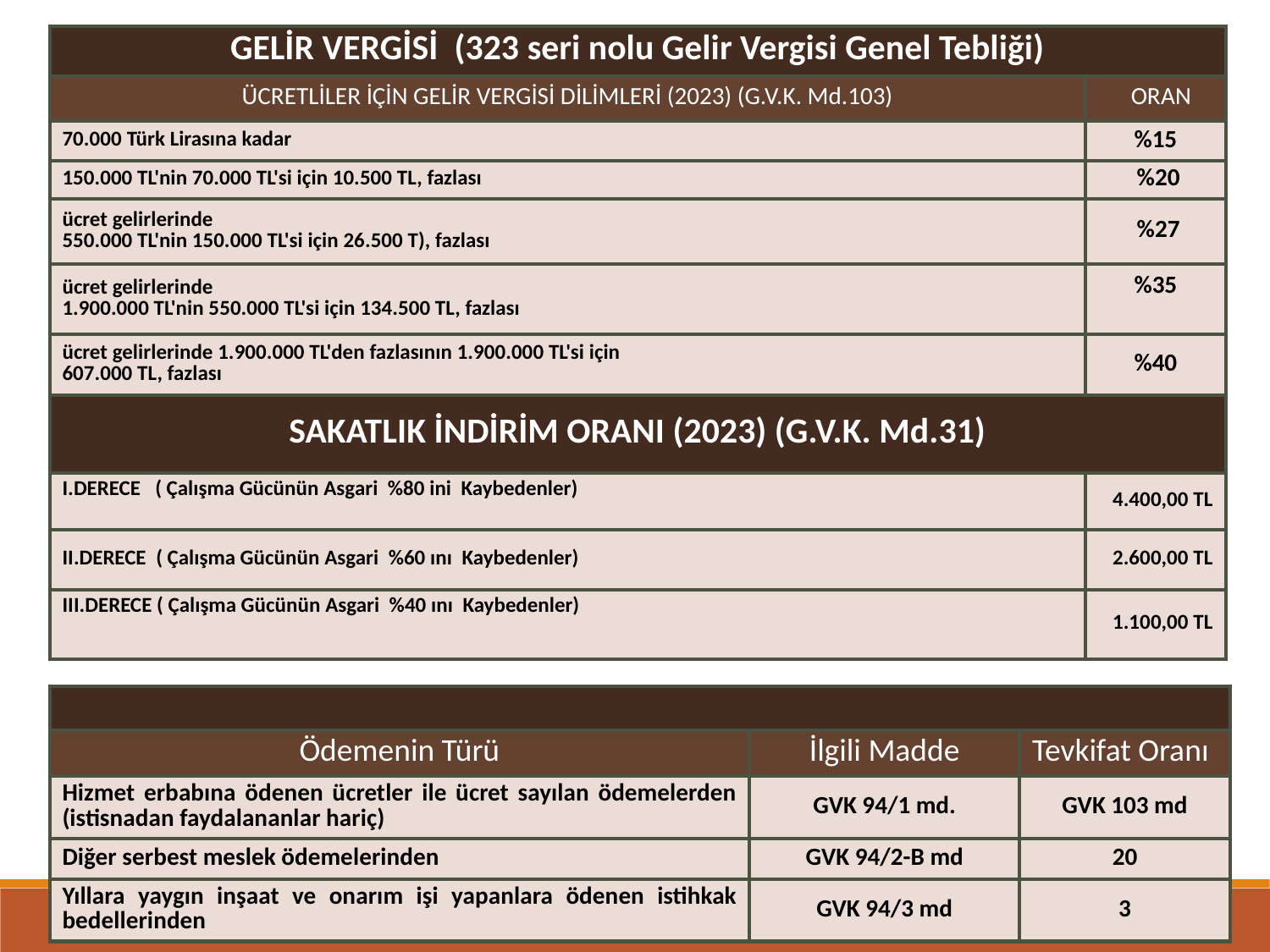

| GELİR VERGİSİ (323 seri nolu Gelir Vergisi Genel Tebliği) |  |
| --- | --- |
| ÜCRETLİLER İÇİN GELİR VERGİSİ DİLİMLERİ (2023) (G.V.K. Md.103) | ORAN |
| 70.000 Türk Lirasına kadar | %15 |
| 150.000 TL'nin 70.000 TL'si için 10.500 TL, fazlası | %20 |
| ücret gelirlerinde 550.000 TL'nin 150.000 TL'si için 26.500 T), fazlası | %27 |
| ücret gelirlerinde 1.900.000 TL'nin 550.000 TL'si için 134.500 TL, fazlası | %35 |
| ücret gelirlerinde 1.900.000 TL'den fazlasının 1.900.000 TL'si için 607.000 TL, fazlası | %40 |
| SAKATLIK İNDİRİM ORANI (2023) (G.V.K. Md.31) |  |
| I.DERECE ( Çalışma Gücünün Asgari %80 ini Kaybedenler) | 4.400,00 TL |
| II.DERECE ( Çalışma Gücünün Asgari %60 ını Kaybedenler) | 2.600,00 TL |
| III.DERECE ( Çalışma Gücünün Asgari %40 ını Kaybedenler) | 1.100,00 TL |
|  |  |  |
| --- | --- | --- |
| Ödemenin Türü | İlgili Madde | Tevkifat Oranı |
| Hizmet erbabına ödenen ücretler ile ücret sayılan ödemelerden (istisnadan faydalananlar hariç) | GVK 94/1 md. | GVK 103 md |
| Diğer serbest meslek ödemelerinden | GVK 94/2-B md | 20 |
| Yıllara yaygın inşaat ve onarım işi yapanlara ödenen istihkak bedellerinden | GVK 94/3 md | 3 |